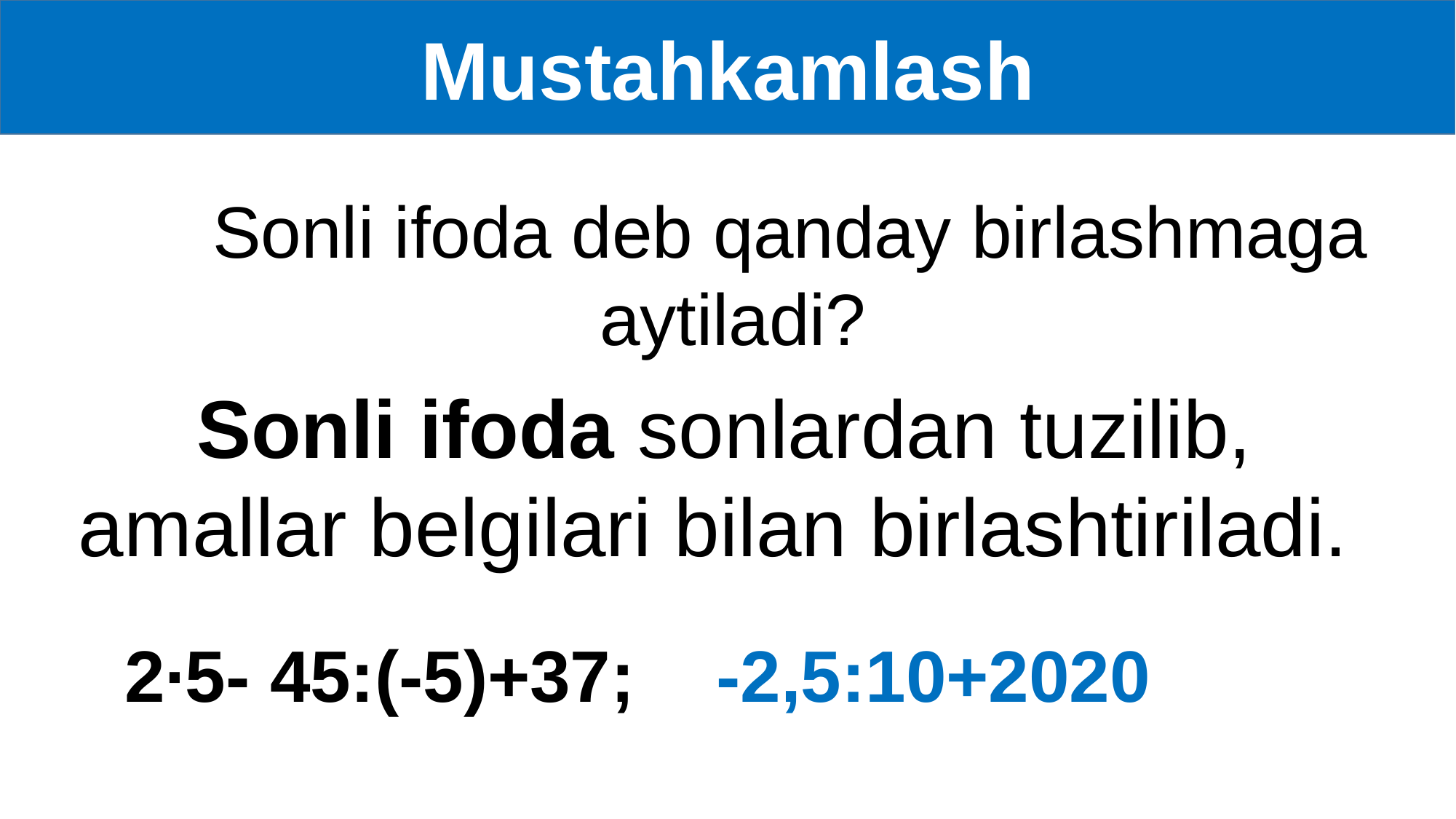

Mustahkamlash
    Sonli ifoda deb qanday birlashmaga aytiladi?
Sonli ifoda sonlardan tuzilib, amallar belgilari bilan birlashtiriladi.
2∙5- 45:(-5)+37;    -2,5:10+2020